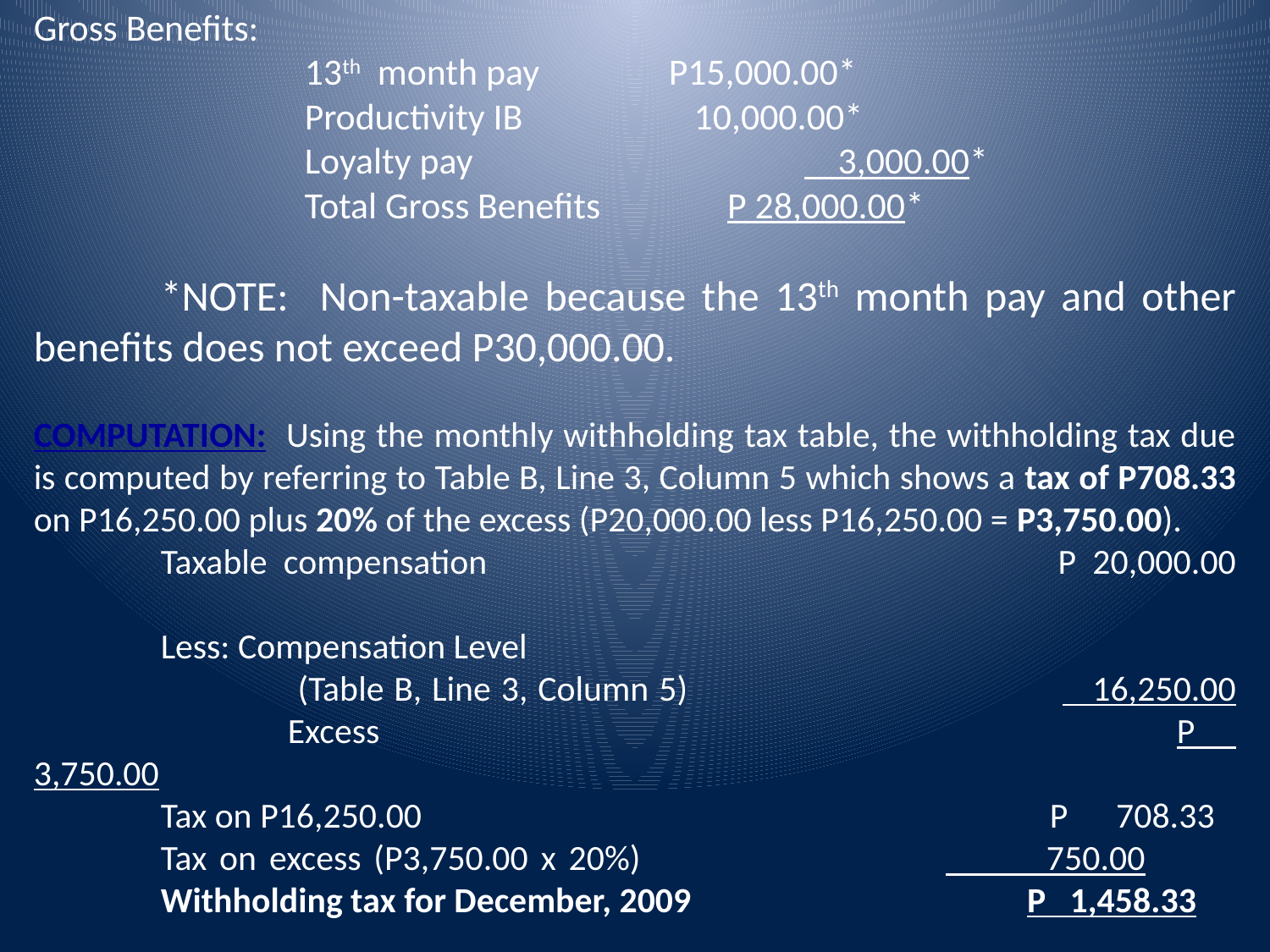

Gross Benefits:
		  13th  month pay	 	P15,000.00*
		  Productivity IB		   10,000.00*
		  Loyalty pay			     3,000.00*
		  Total Gross Benefits               P 28,000.00*

	*NOTE:  Non-taxable because the 13th month pay and other benefits does not exceed P30,000.00.

COMPUTATION:  Using the monthly withholding tax table, the withholding tax due is computed by referring to Table B, Line 3, Column 5 which shows a tax of P708.33 on P16,250.00 plus 20% of the excess (P20,000.00 less P16,250.00 = P3,750.00).
	Taxable compensation					P 20,000.00
	Less: Compensation Level
		 (Table B, Line 3, Column 5)			   16,250.00 		Excess							P   3,750.00
	Tax on P16,250.00					P      708.33
	Tax on excess (P3,750.00 x 20%)			        750.00		Withholding tax for December, 2009		             P   1,458.33